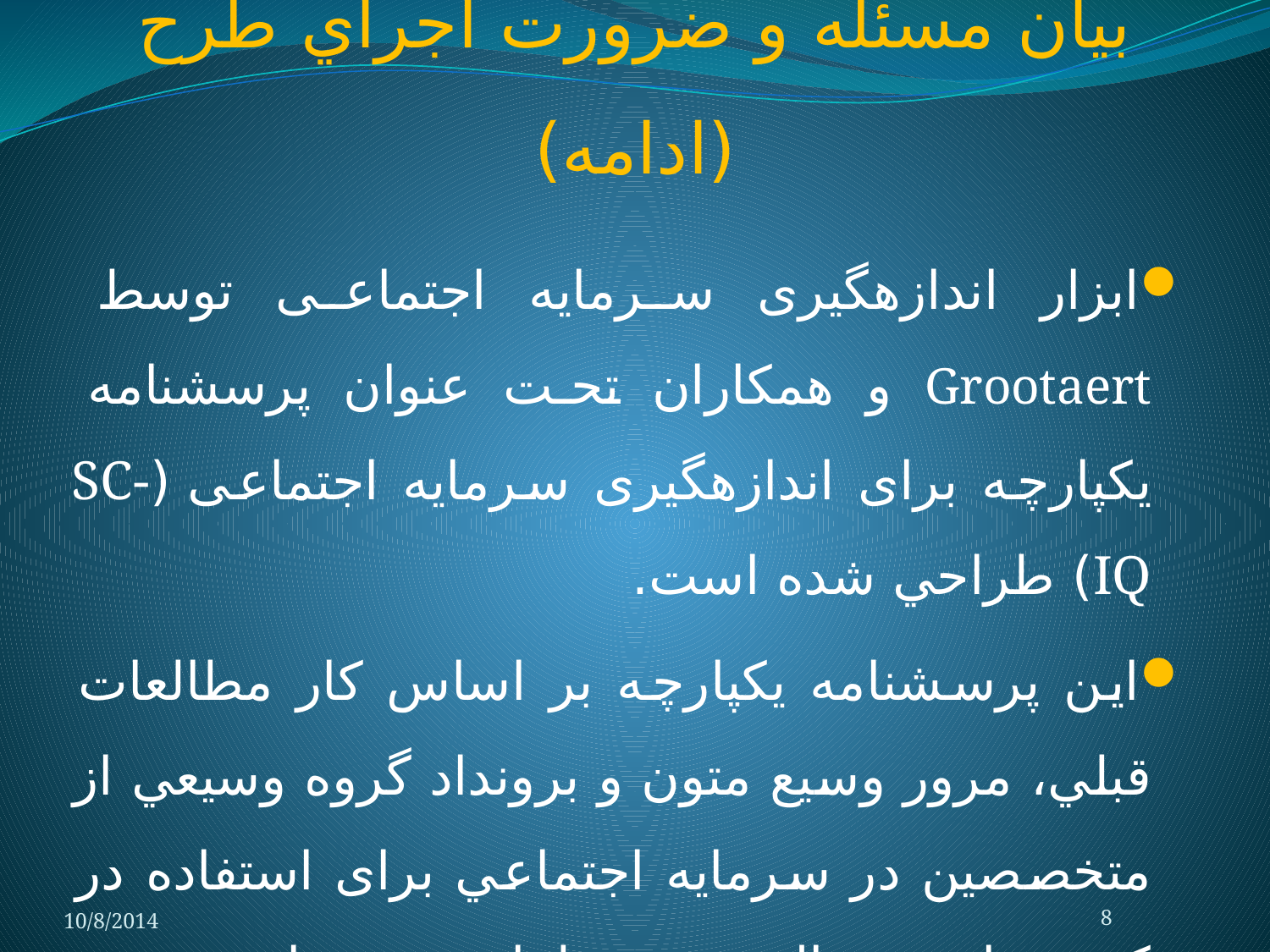

# بيان مسئله و ضرورت اجراي طرح (ادامه)
ابزار اندازه‏گیری سرمایه اجتماعی توسط Grootaert و همکاران تحت عنوان پرسشنامه یکپارچه برای اندازه‏گیری سرمایه اجتماعی (SC-IQ) طراحي شده است.
اين پرسشنامه یکپارچه بر اساس كار مطالعات قبلي، مرور وسيع متون و برون‏داد گروه وسيعي از متخصصين در سرمايه اجتماعي برای استفاده در کشورهای در حال توسعه طراحي شده است.

10/8/2014
8